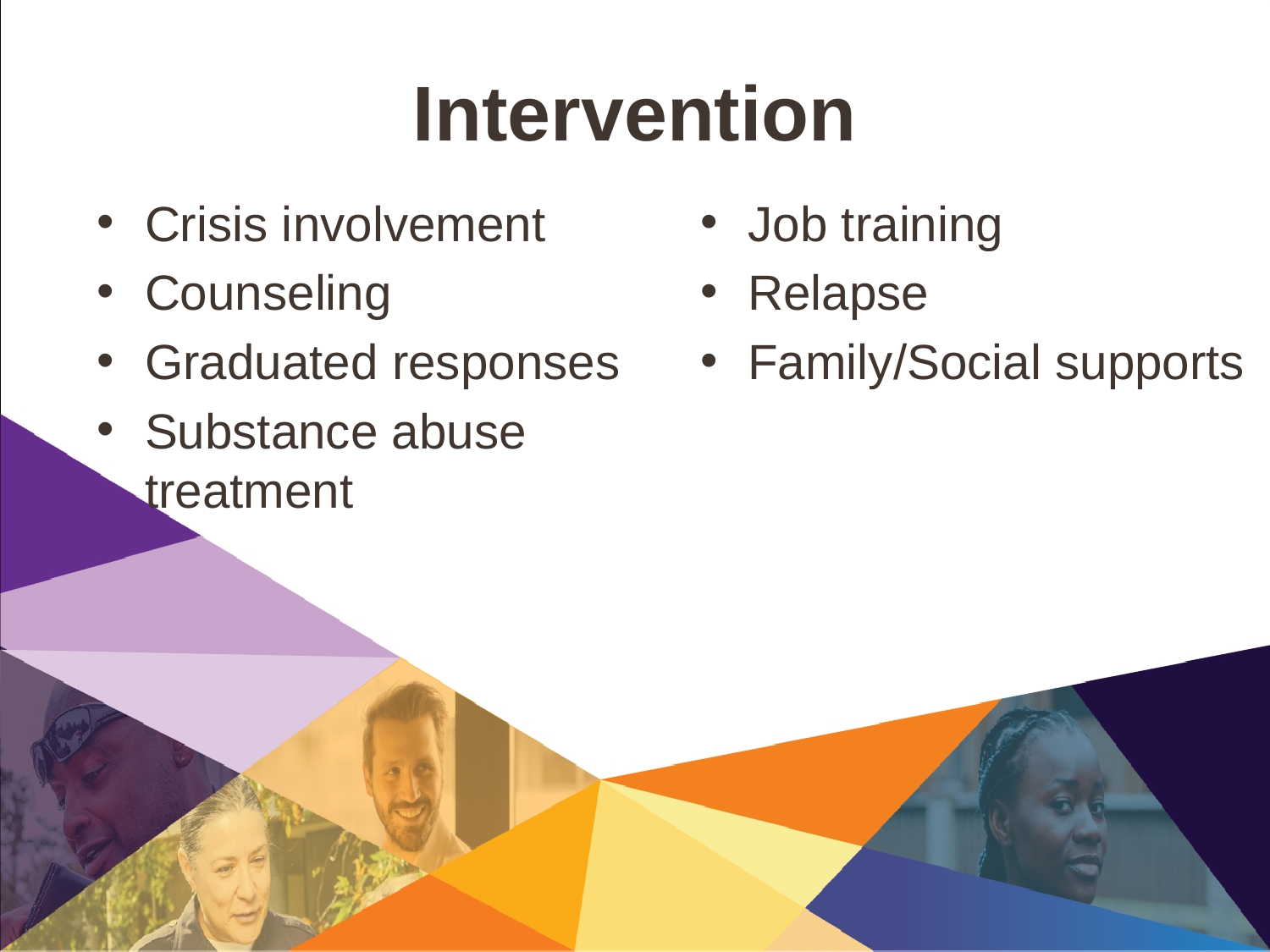

Intervention
Crisis involvement
Counseling
Graduated responses
Substance abuse treatment
Job training
Relapse
Family/Social supports